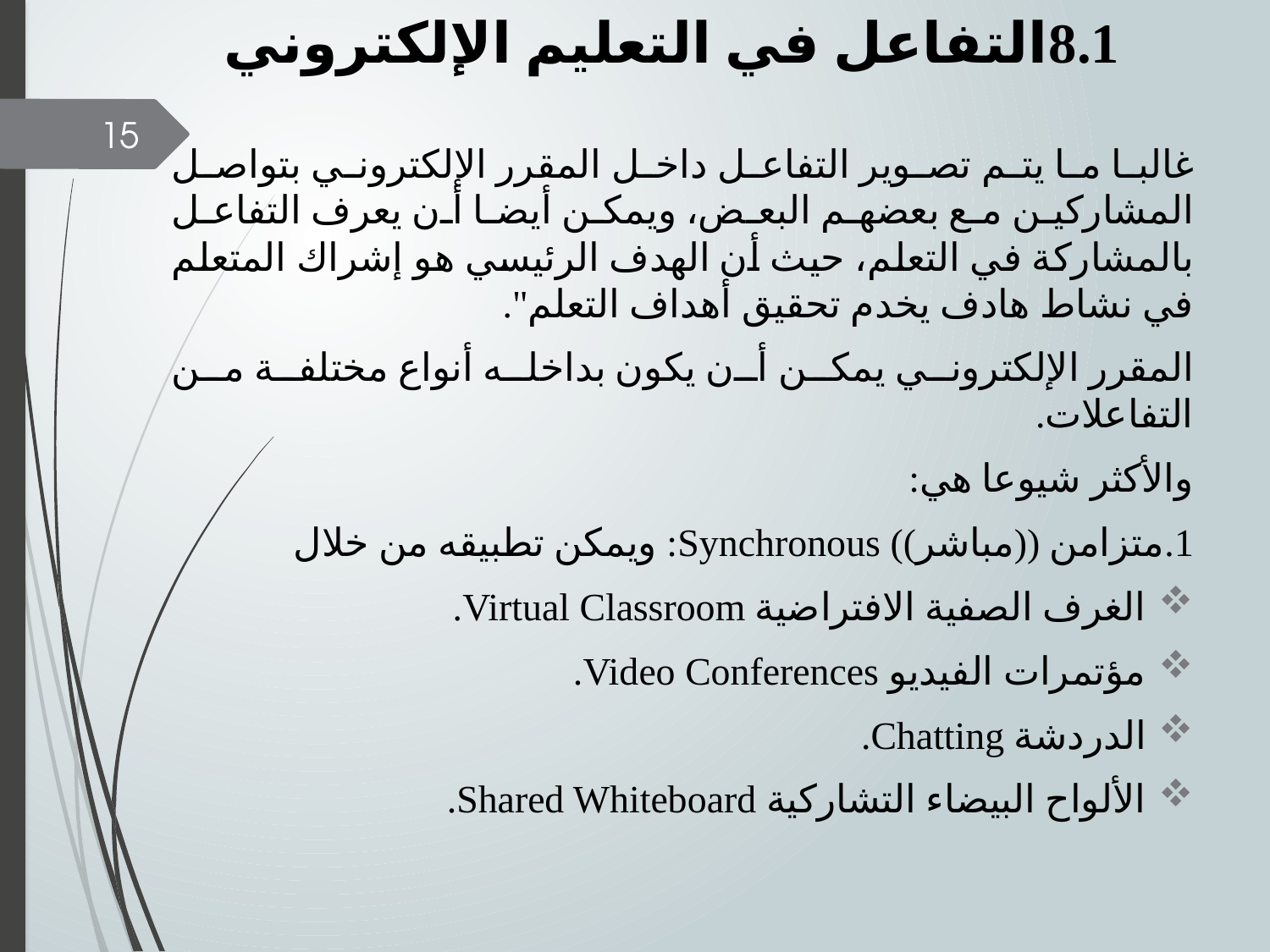

# 8.1	التفاعل في التعليم الإلكتروني
15
غالبا ما يتم تصوير التفاعل داخل المقرر الإلكتروني بتواصل المشاركين مع بعضهم البعض، ويمكن أيضا أن يعرف التفاعل بالمشاركة في التعلم، حيث أن الهدف الرئيسي هو إشراك المتعلم في نشاط هادف يخدم تحقيق أهداف التعلم".
المقرر الإلكتروني يمكن أن يكون بداخله أنواع مختلفة من التفاعلات.
والأكثر شيوعا هي:
1.	متزامن ((مباشر)) Synchronous: ويمكن تطبيقه من خلال
الغرف الصفية الافتراضية Virtual Classroom.
مؤتمرات الفيديو Video Conferences.
الدردشة Chatting.
الألواح البيضاء التشاركية Shared Whiteboard.